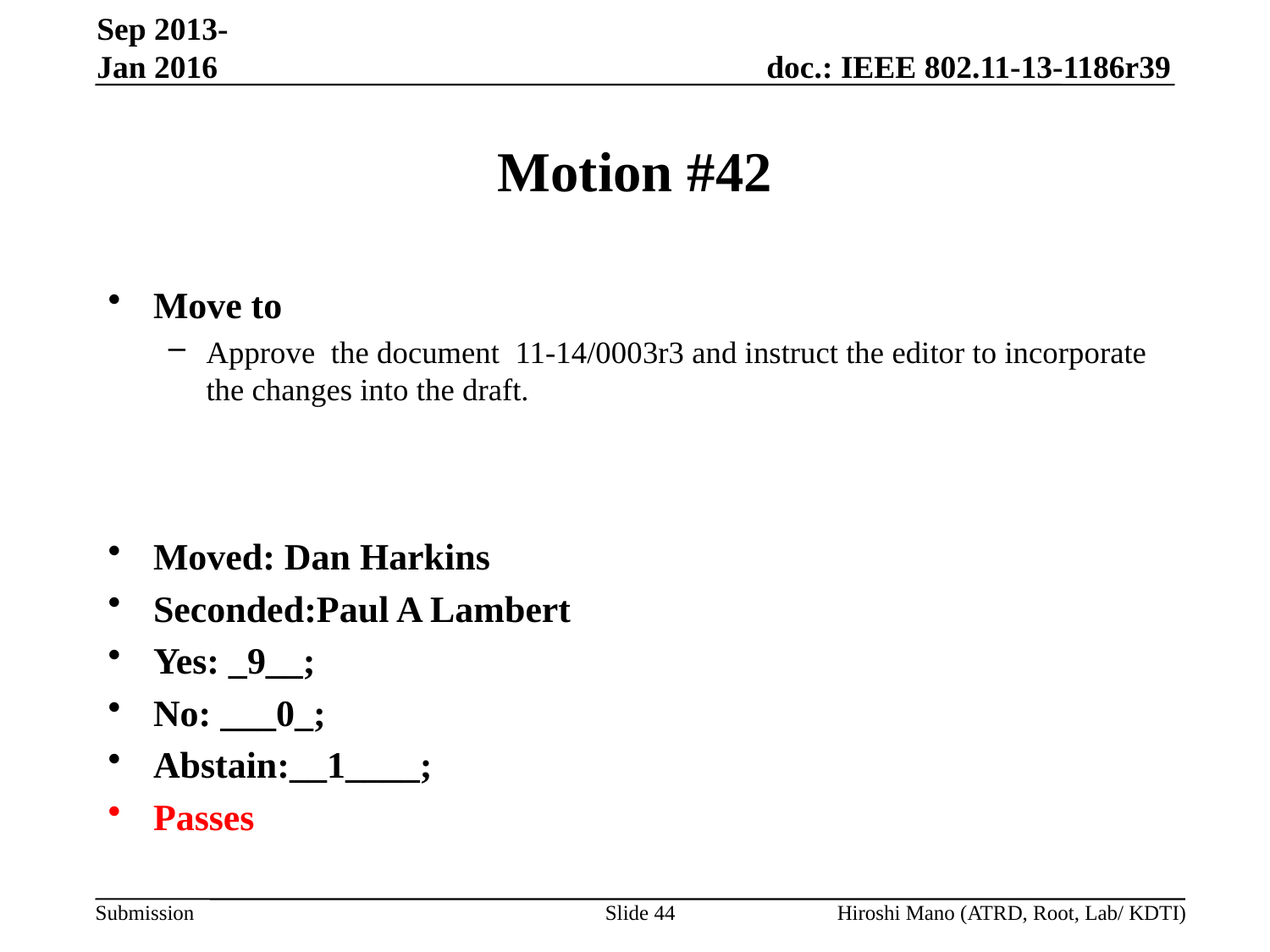

Sep 2013-Jan 2016
# Motion #42
Move to
Approve  the document  11-14/0003r3 and instruct the editor to incorporate the changes into the draft.

Moved: Dan Harkins
Seconded:Paul A Lambert
Yes: _9__;
No: ___0_;
Abstain:__1____;
Passes
Slide 44
Hiroshi Mano (ATRD, Root, Lab/ KDTI)